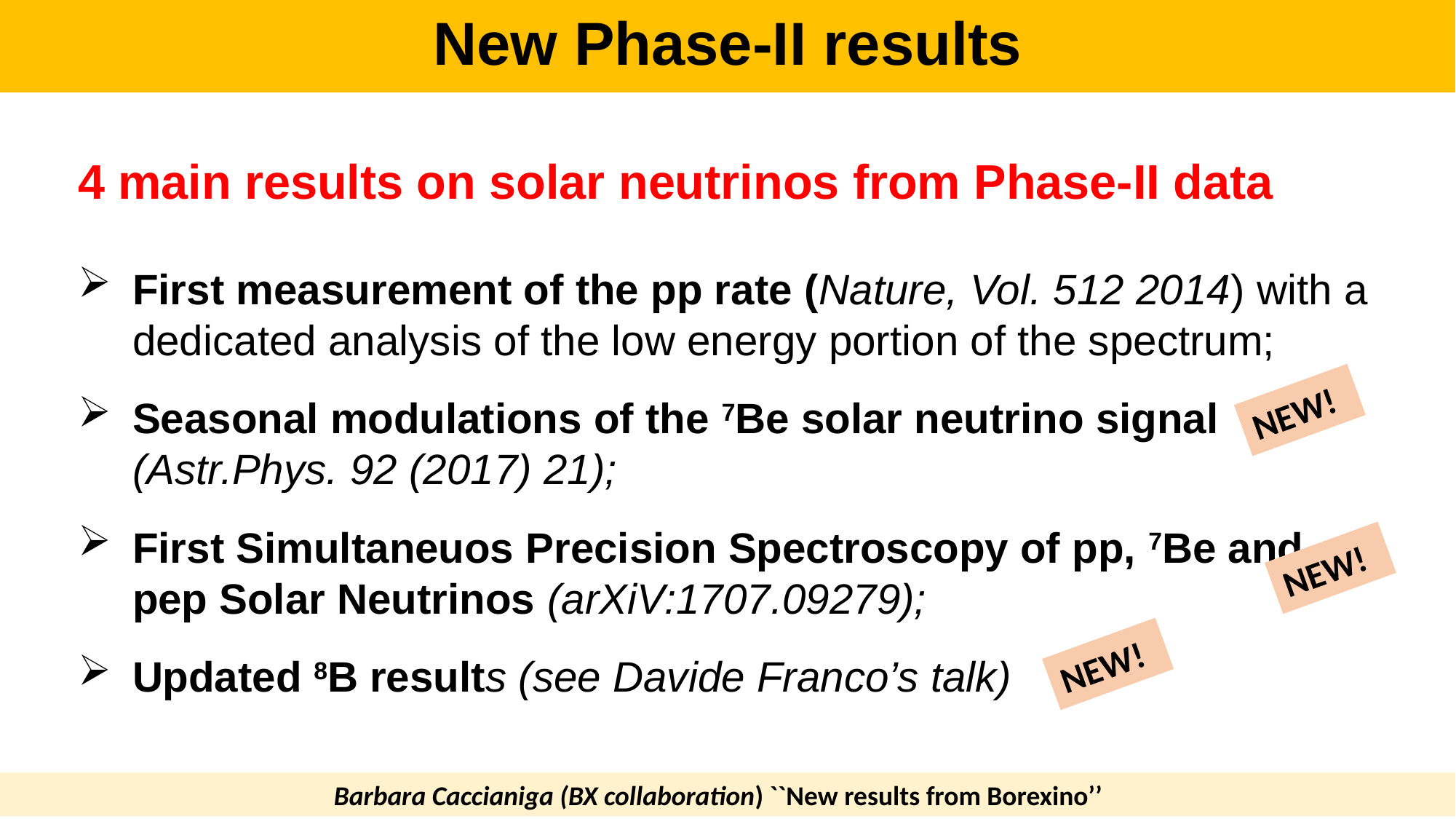

New Phase-II results
4 main results on solar neutrinos from Phase-II data
First measurement of the pp rate (Nature, Vol. 512 2014) with a dedicated analysis of the low energy portion of the spectrum;
Seasonal modulations of the 7Be solar neutrino signal (Astr.Phys. 92 (2017) 21);
First Simultaneuos Precision Spectroscopy of pp, 7Be and pep Solar Neutrinos (arXiV:1707.09279);
Updated 8B results (see Davide Franco’s talk)
NEW!
NEW!
NEW!
Barbara Caccianiga (BX collaboration) ``New results from Borexino’’